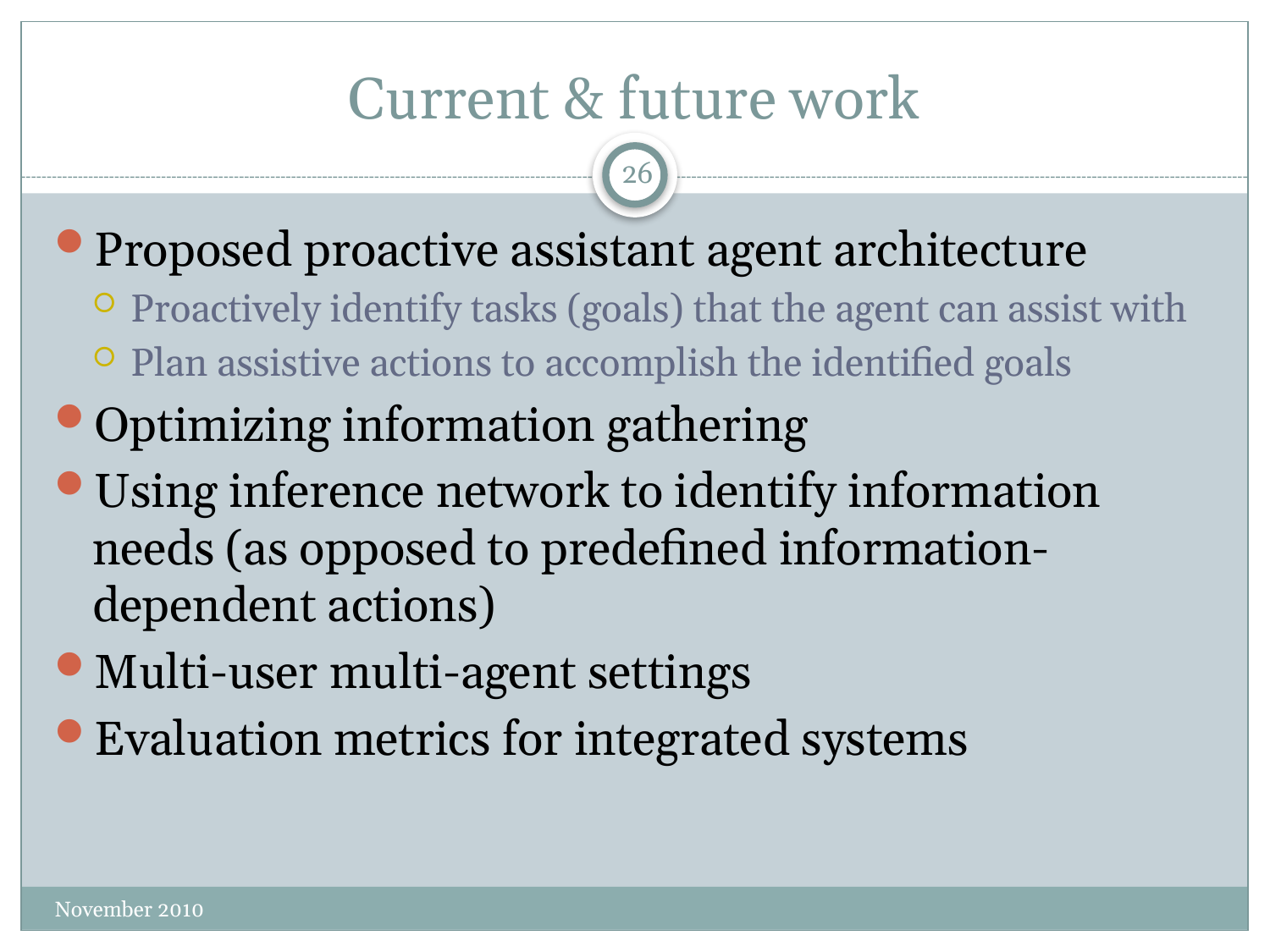

# Current & future work
26
Proposed proactive assistant agent architecture
Proactively identify tasks (goals) that the agent can assist with
Plan assistive actions to accomplish the identified goals
Optimizing information gathering
Using inference network to identify information needs (as opposed to predefined information-dependent actions)
Multi-user multi-agent settings
Evaluation metrics for integrated systems
November 2010